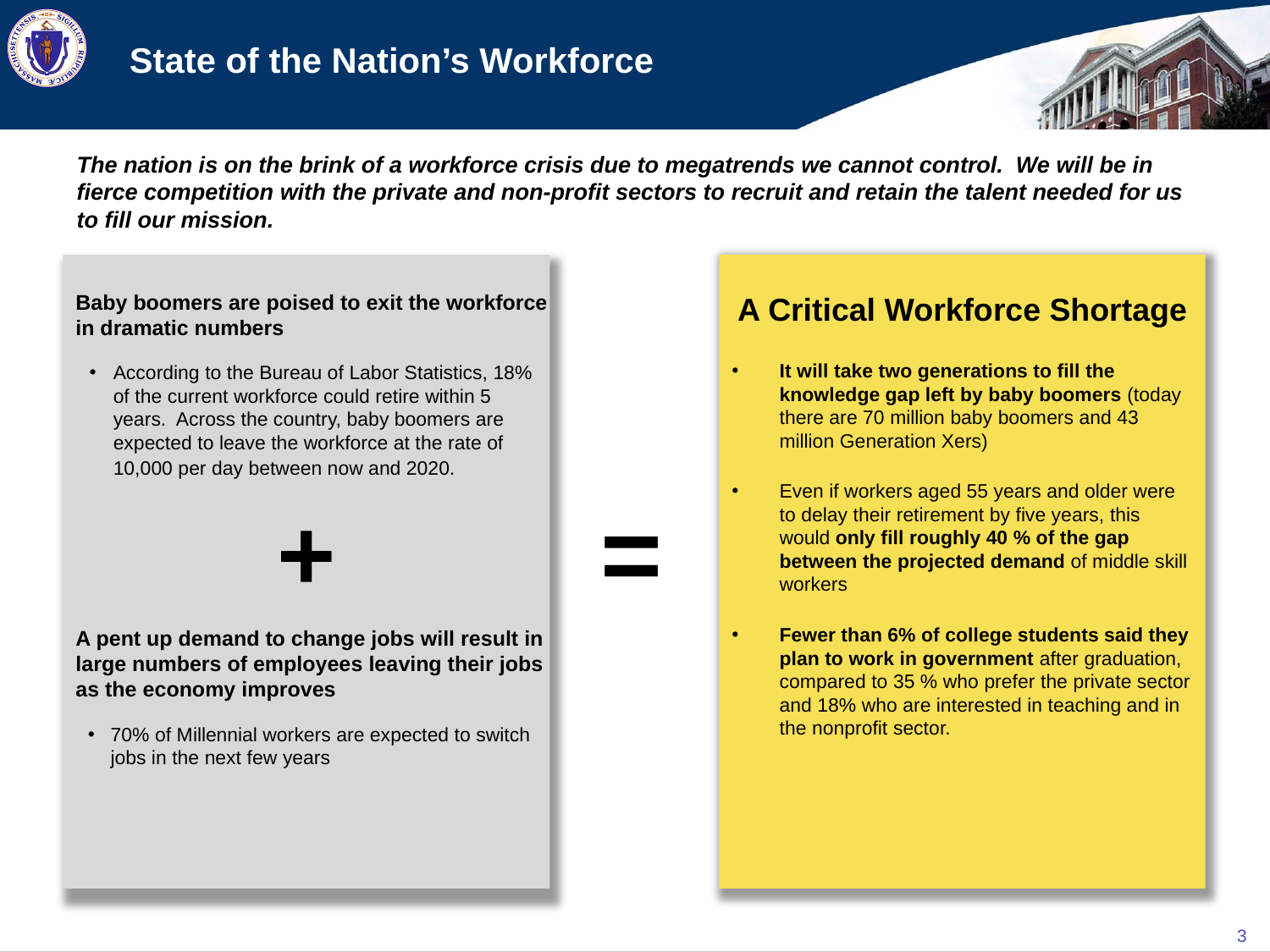

# State of the Nation’s Workforce
The nation is on the brink of a workforce crisis due to megatrends we cannot control.  We will be in fierce competition with the private and non-profit sectors to recruit and retain the talent needed for us to fill our mission.

A Critical Workforce Shortage

It will take two generations to fill the knowledge gap left by baby boomers (today there are 70 million baby boomers and 43 million Generation Xers)
Even if workers aged 55 years and older were to delay their retirement by five years, this would only fill roughly 40 % of the gap between the projected demand of middle skill workers
Fewer than 6% of college students said they plan to work in government after graduation, compared to 35 % who prefer the private sector and 18% who are interested in teaching and in the nonprofit sector.

Baby boomers are poised to exit the workforce in dramatic numbers
According to the Bureau of Labor Statistics, 18% of the current workforce could retire within 5 years.  Across the country, baby boomers are expected to leave the workforce at the rate of 10,000 per day between now and 2020.
+
A pent up demand to change jobs will result in large numbers of employees leaving their jobs as the economy improves
70% of Millennial workers are expected to switch jobs in the next few years
=